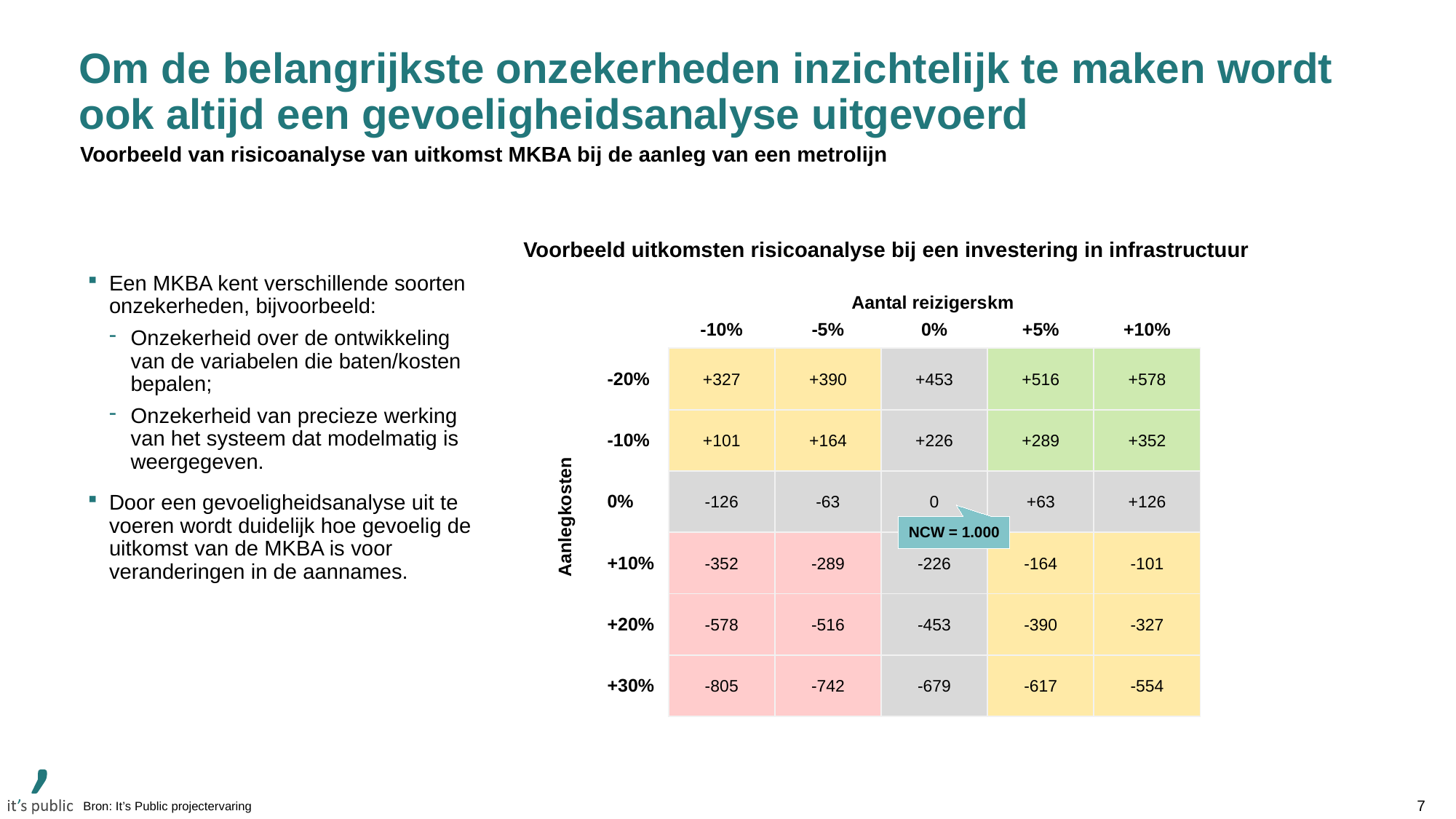

# Om de belangrijkste onzekerheden inzichtelijk te maken wordt ook altijd een gevoeligheidsanalyse uitgevoerd
Voorbeeld van risicoanalyse van uitkomst MKBA bij de aanleg van een metrolijn
Voorbeeld uitkomsten risicoanalyse bij een investering in infrastructuur
Een MKBA kent verschillende soorten onzekerheden, bijvoorbeeld:
Onzekerheid over de ontwikkeling van de variabelen die baten/kosten bepalen;
Onzekerheid van precieze werking van het systeem dat modelmatig is weergegeven.
Door een gevoeligheidsanalyse uit te voeren wordt duidelijk hoe gevoelig de uitkomst van de MKBA is voor veranderingen in de aannames.

Aantal reizigerskm
|  | -10% | -5% | 0% | +5% | +10% |
| --- | --- | --- | --- | --- | --- |
| -20% | +327 | +390 | +453 | +516 | +578 |
| -10% | +101 | +164 | +226 | +289 | +352 |
| 0% | -126 | -63 | 0 | +63 | +126 |
| +10% | -352 | -289 | -226 | -164 | -101 |
| +20% | -578 | -516 | -453 | -390 | -327 |
| +30% | -805 | -742 | -679 | -617 | -554 |
Aanlegkosten
NCW = 1.000
7
Bron: It’s Public projectervaring